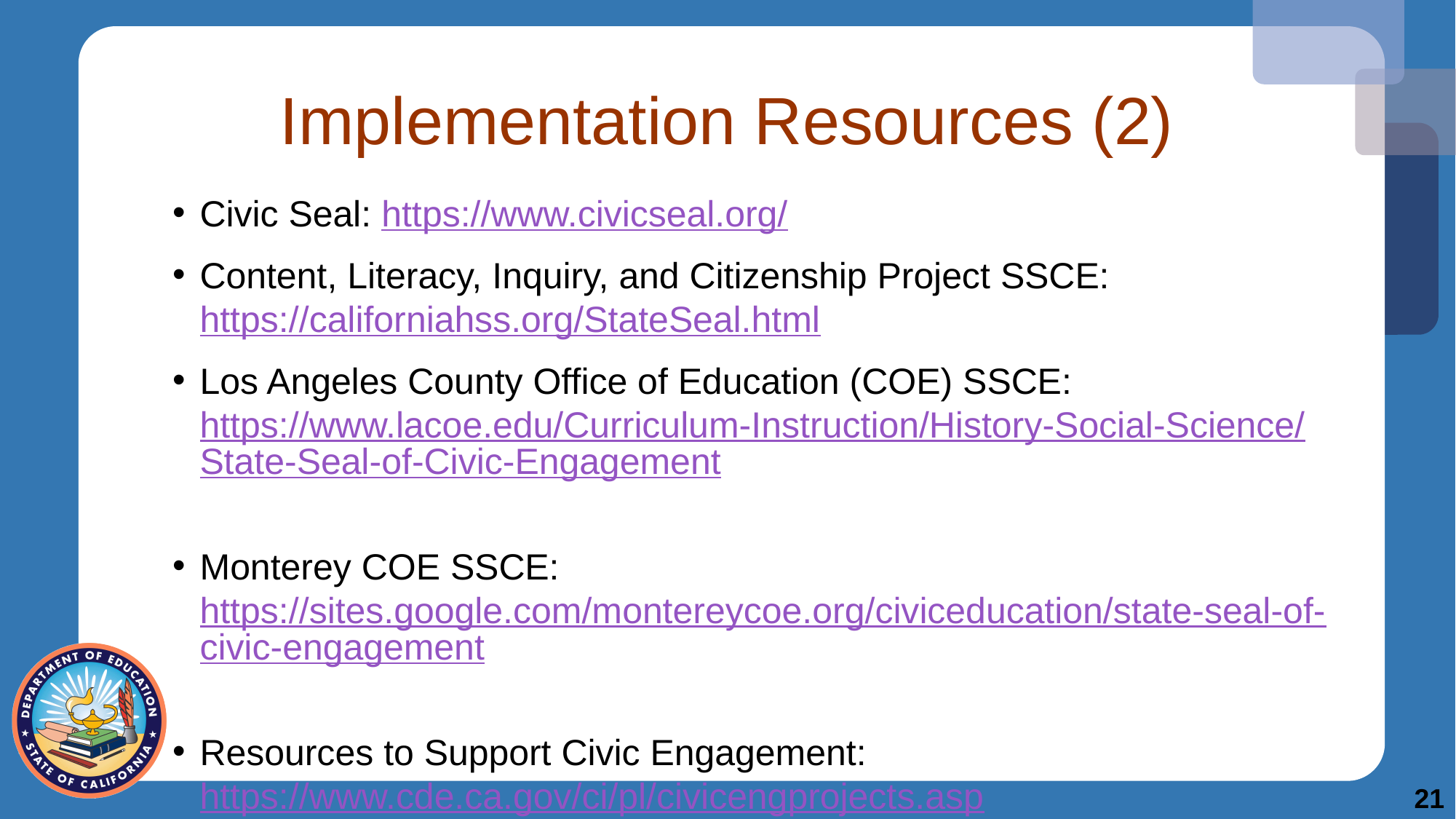

# Implementation Resources (2)
Civic Seal: https://www.civicseal.org/
Content, Literacy, Inquiry, and Citizenship Project SSCE: https://californiahss.org/StateSeal.html
Los Angeles County Office of Education (COE) SSCE: https://www.lacoe.edu/Curriculum-Instruction/History-Social-Science/State-Seal-of-Civic-Engagement
Monterey COE SSCE: https://sites.google.com/montereycoe.org/civiceducation/state-seal-of-civic-engagement
Resources to Support Civic Engagement: https://www.cde.ca.gov/ci/pl/civicengprojects.asp
21